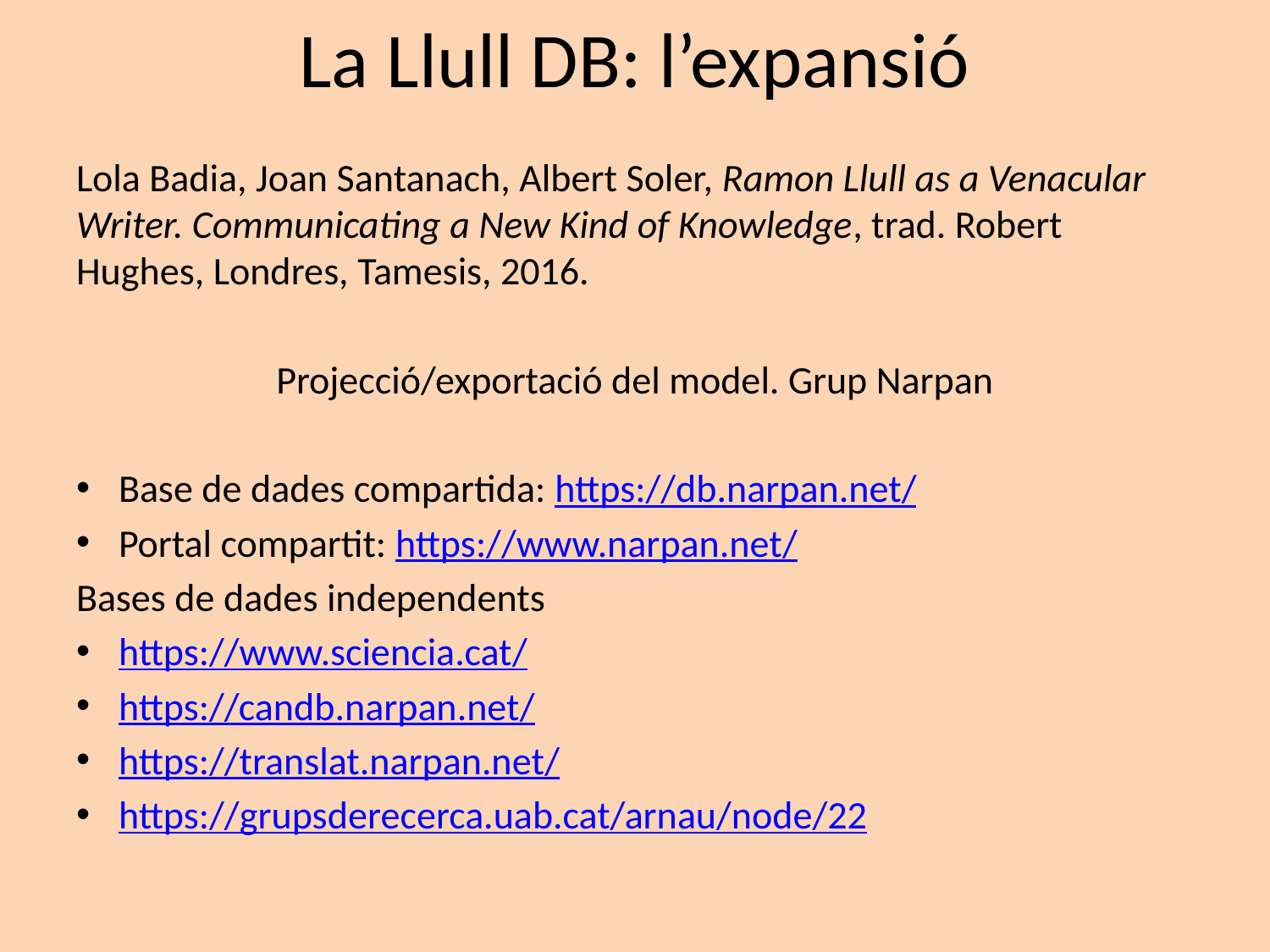

# La Llull DB: l’expansió
Lola Badia, Joan Santanach, Albert Soler, Ramon Llull as a Venacular Writer. Communicating a New Kind of Knowledge, trad. Robert Hughes, Londres, Tamesis, 2016.

Projecció/exportació del model. Grup Narpan

Base de dades compartida: https://db.narpan.net/
Portal compartit: https://www.narpan.net/
Bases de dades independents
https://www.sciencia.cat/
https://candb.narpan.net/
https://translat.narpan.net/
https://grupsderecerca.uab.cat/arnau/node/22